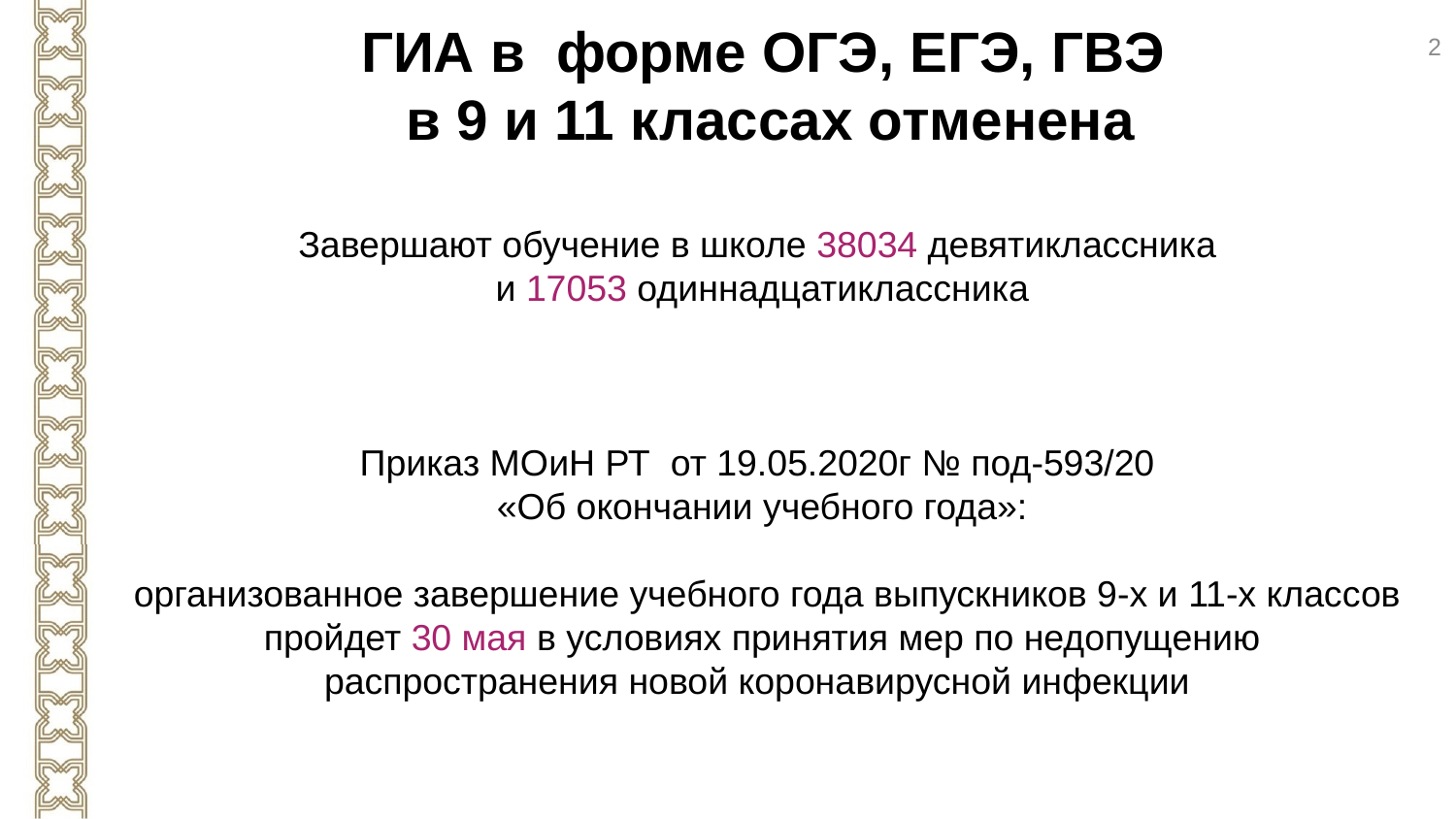

2
ГИА в  форме ОГЭ, ЕГЭ, ГВЭ
в 9 и 11 классах отменена
Завершают обучение в школе 38034 девятиклассника
и 17053 одиннадцатиклассника

Приказ МОиН РТ  от 19.05.2020г № под-593/20
«Об окончании учебного года»:

 организованное завершение учебного года выпускников 9-х и 11-х классов пройдет 30 мая в условиях принятия мер по недопущению распространения новой коронавирусной инфекции